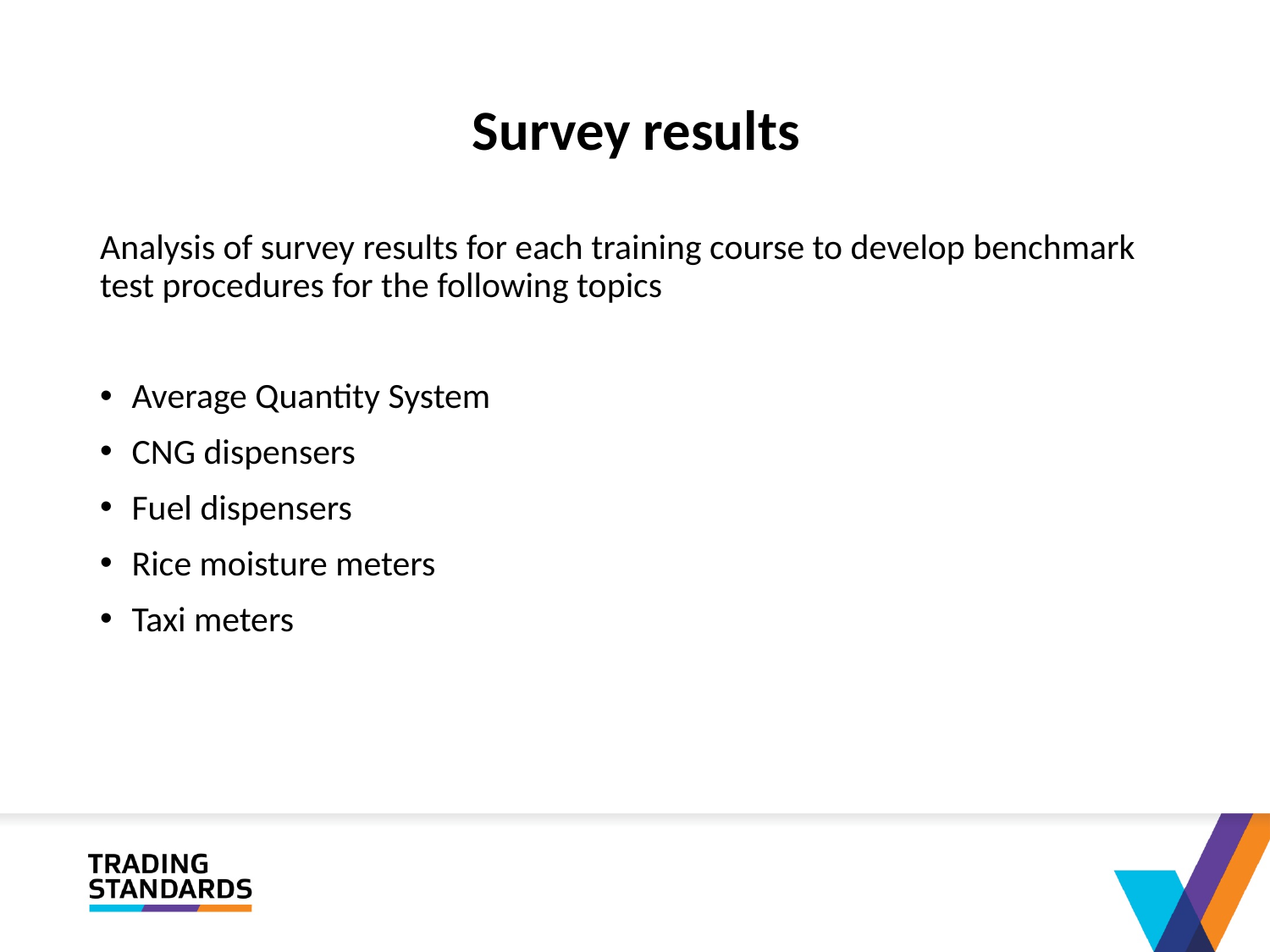

# Survey results
Analysis of survey results for each training course to develop benchmark test procedures for the following topics

Average Quantity System
CNG dispensers
Fuel dispensers
Rice moisture meters
Taxi meters